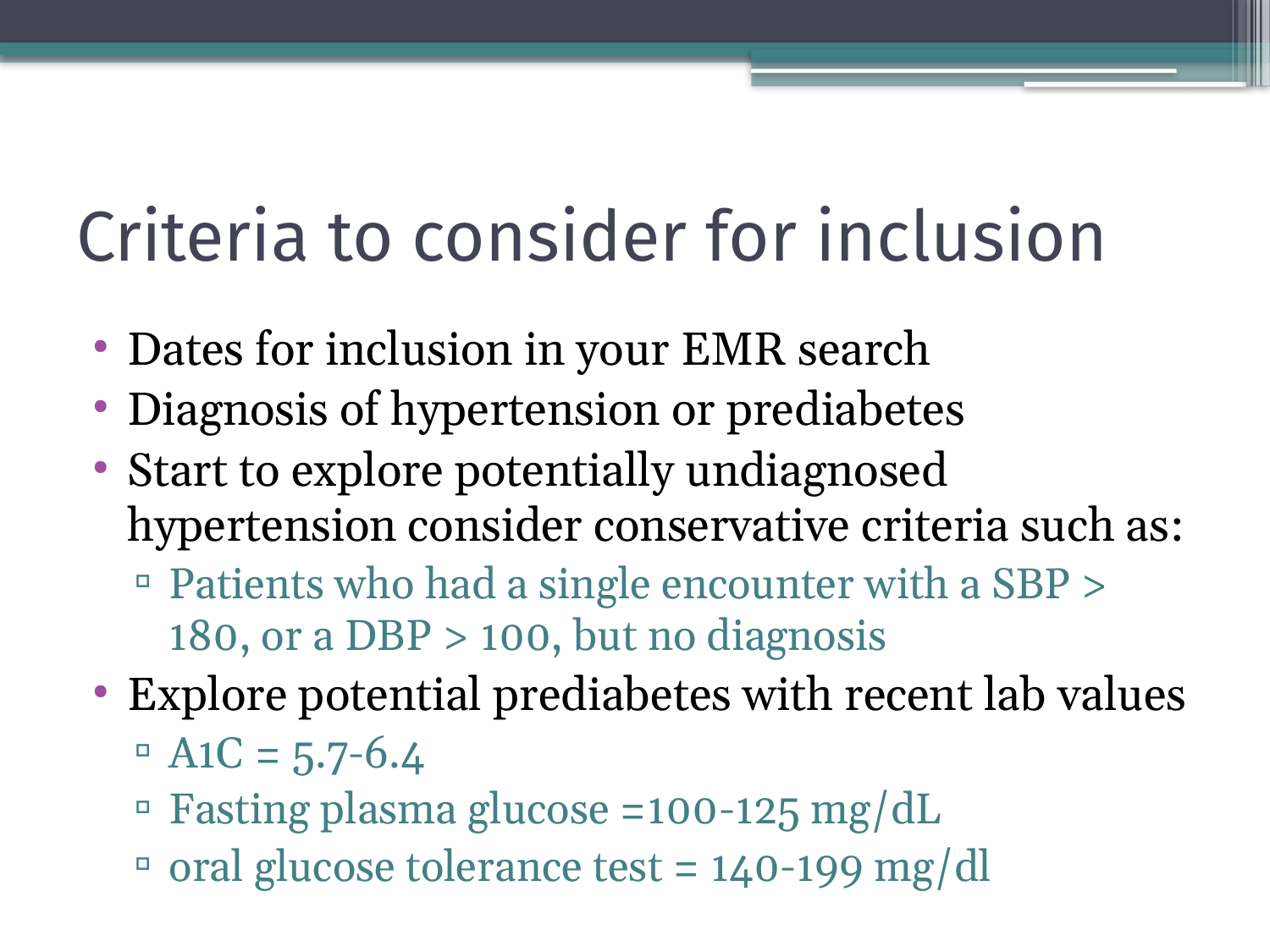

# Criteria to consider for inclusion
Dates for inclusion in your EMR search
Diagnosis of hypertension or prediabetes
Start to explore potentially undiagnosed hypertension consider conservative criteria such as:
Patients who had a single encounter with a SBP > 180, or a DBP > 100, but no diagnosis
Explore potential prediabetes with recent lab values
A1C = 5.7-6.4
Fasting plasma glucose =100-125 mg/dL
oral glucose tolerance test = 140-199 mg/dl